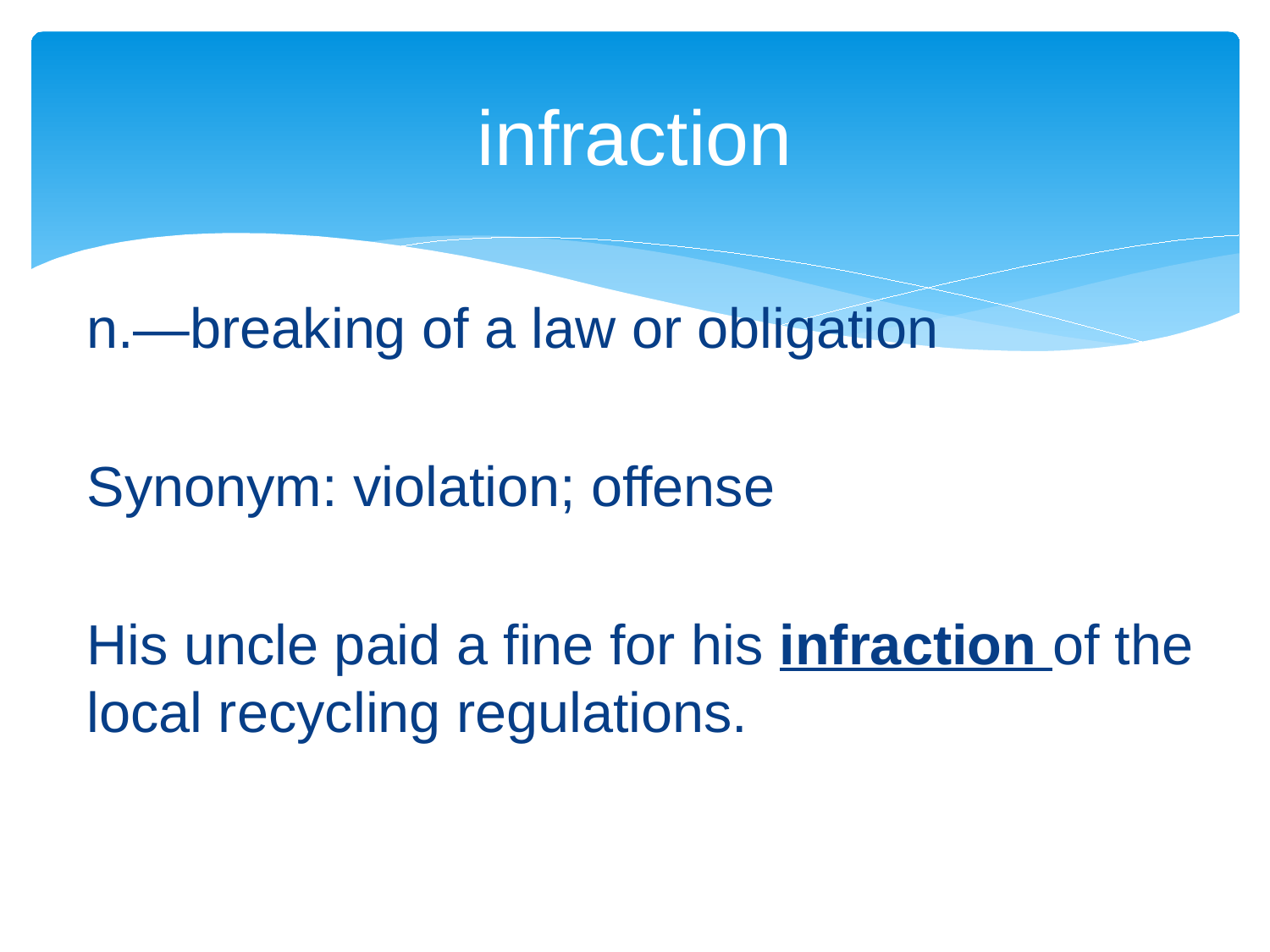

# infraction
n.—breaking of a law or obligation

Synonym: violation; offense

His uncle paid a fine for his infraction of the local recycling regulations.